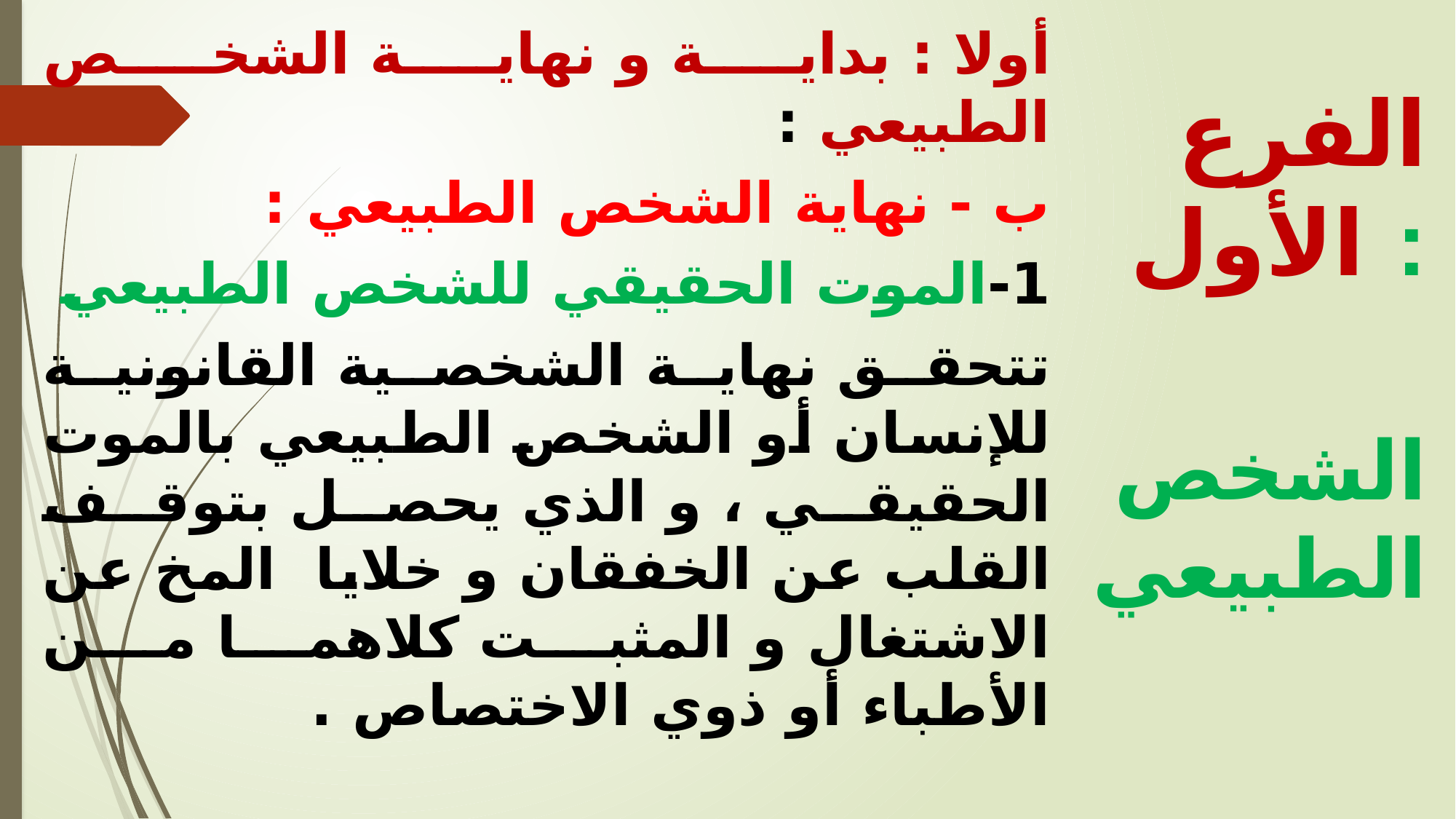

أولا : بداية و نهاية الشخص الطبيعي :
ب - نهاية الشخص الطبيعي :
1-	الموت الحقيقي للشخص الطبيعي
تتحقق نهاية الشخصية القانونية للإنسان أو الشخص الطبيعي بالموت الحقيقي ، و الذي يحصل بتوقف القلب عن الخفقان و خلايا  المخ عن الاشتغال و المثبت كلاهما من الأطباء أو ذوي الاختصاص .
الفرع الأول :
 الشخص الطبيعي